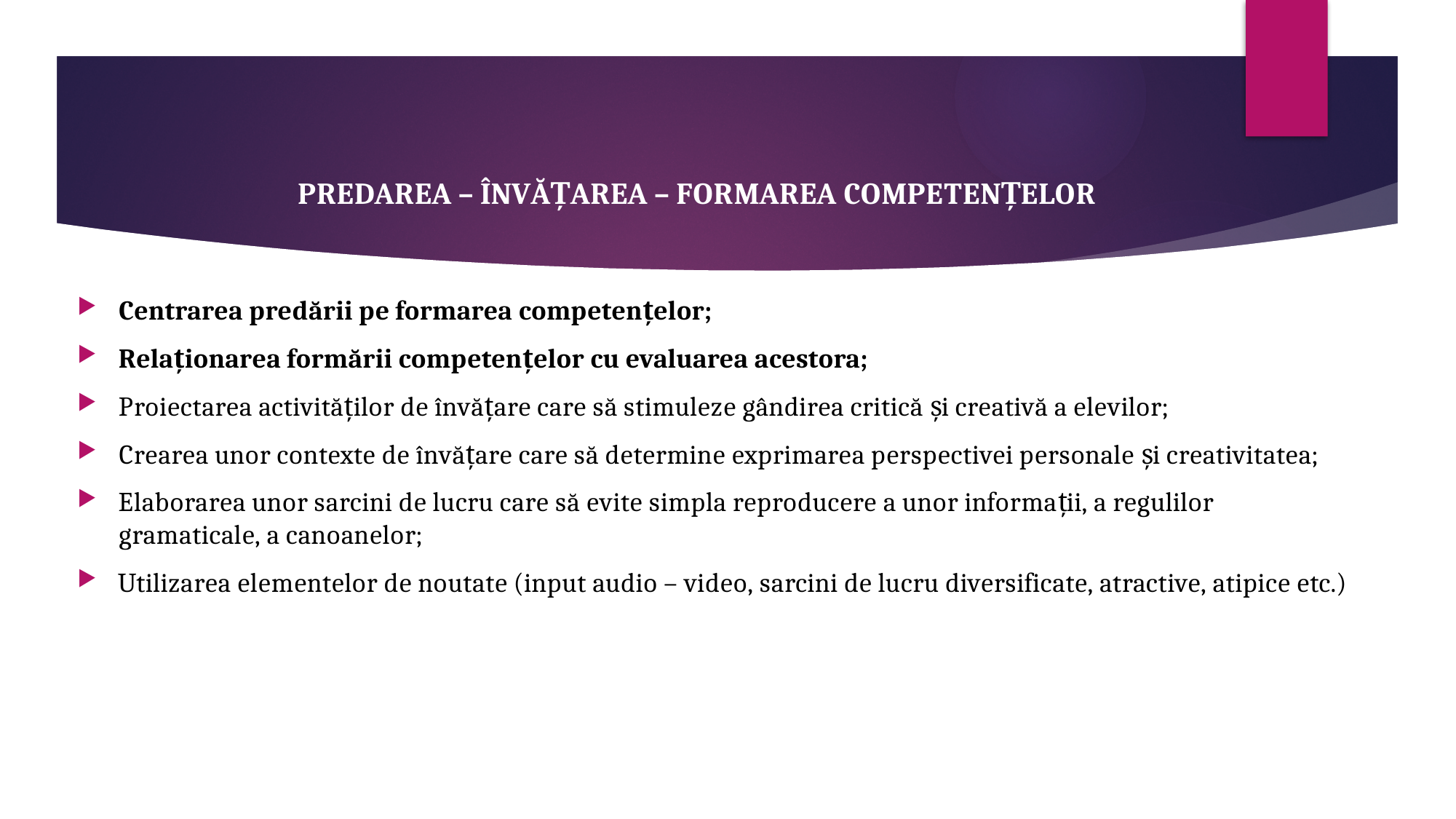

# PREDAREA – ÎNVĂȚAREA – FORMAREA COMPETENȚELOR
Centrarea predării pe formarea competențelor;
Relaționarea formării competențelor cu evaluarea acestora;
Proiectarea activităților de învățare care să stimuleze gândirea critică și creativă a elevilor;
Crearea unor contexte de învățare care să determine exprimarea perspectivei personale și creativitatea;
Elaborarea unor sarcini de lucru care să evite simpla reproducere a unor informații, a regulilor gramaticale, a canoanelor;
Utilizarea elementelor de noutate (input audio – video, sarcini de lucru diversificate, atractive, atipice etc.)